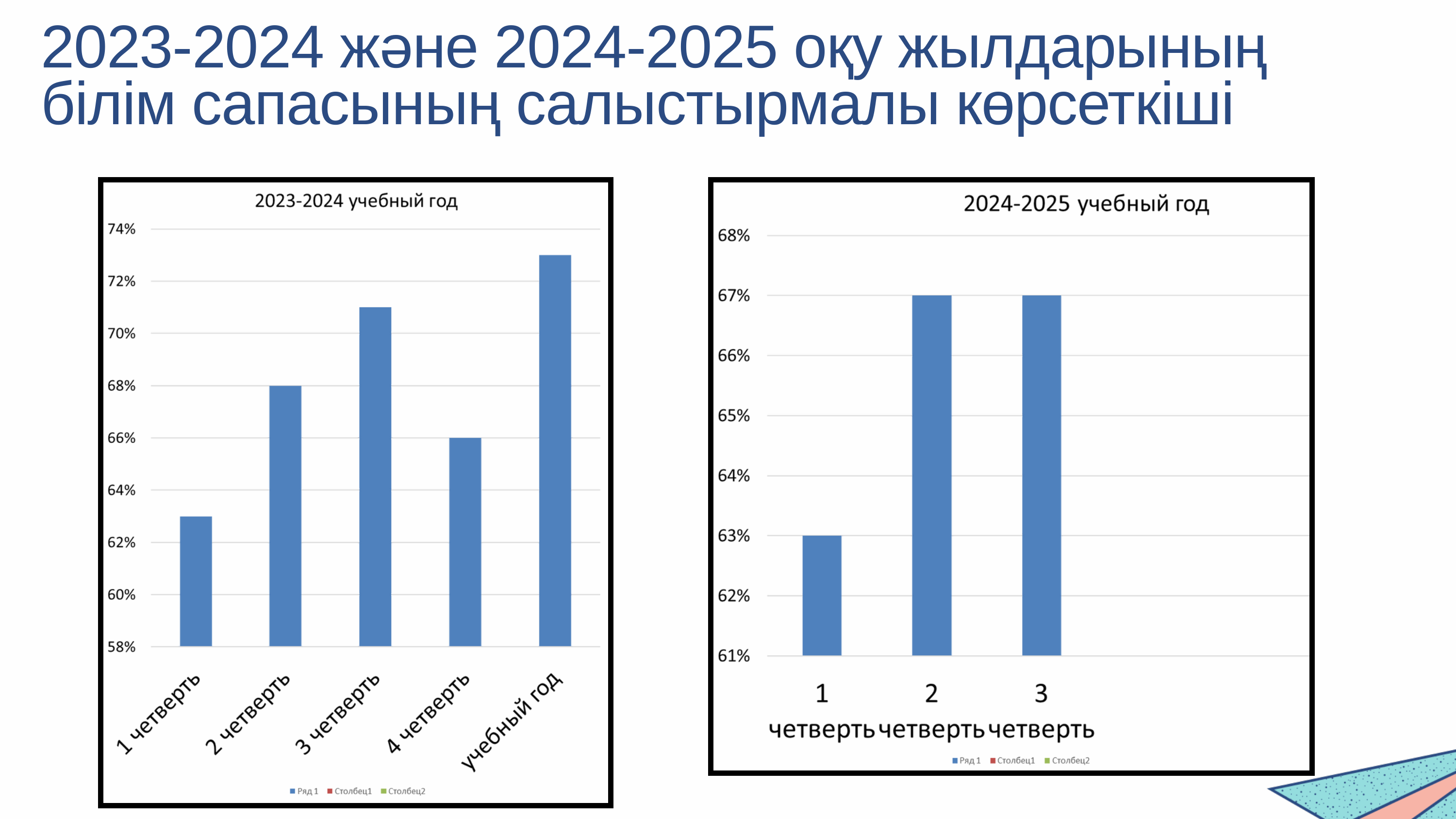

2023-2024 және 2024-2025 оқу жылдарының білім сапасының салыстырмалы көрсеткіші